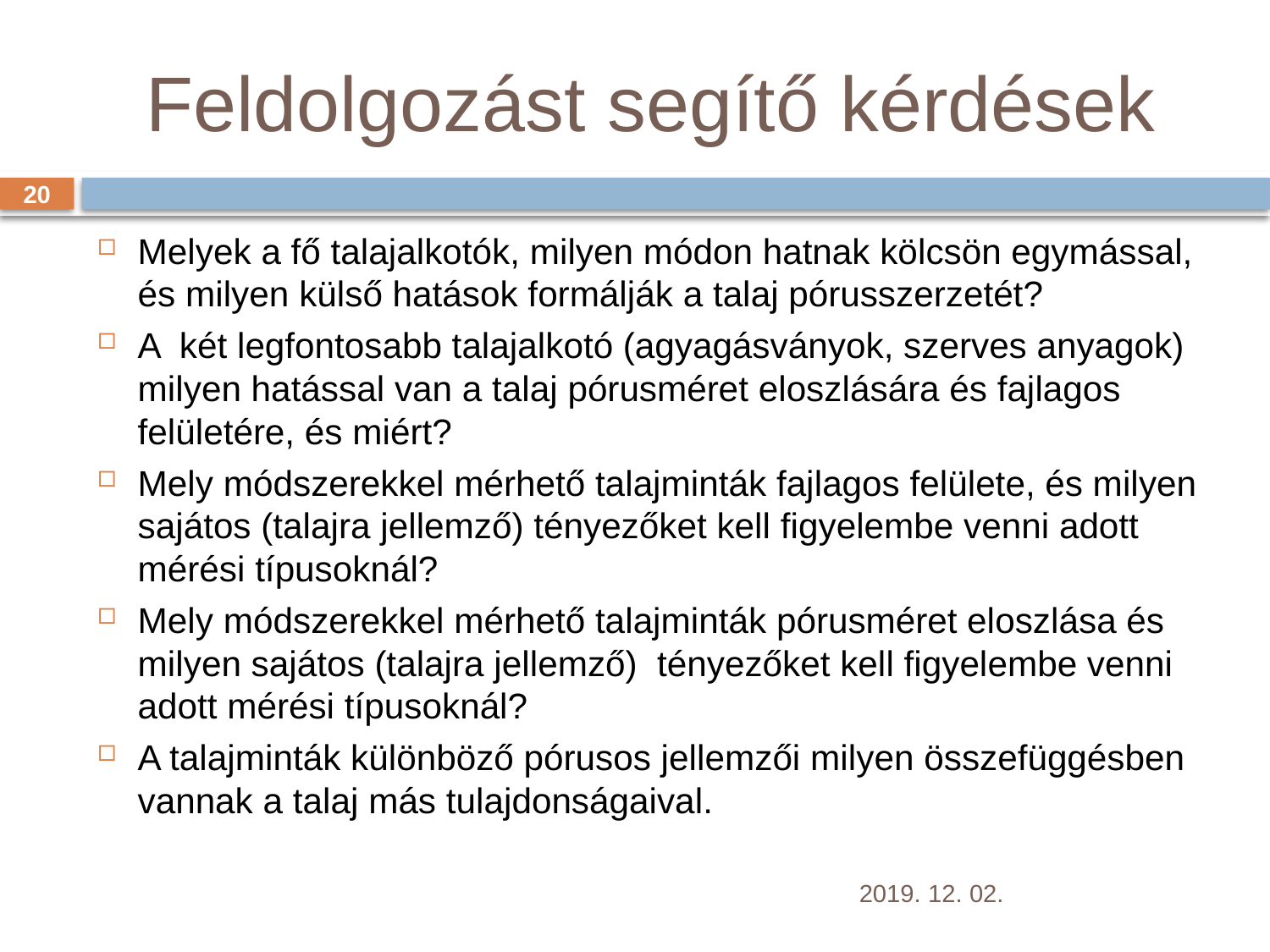

# Feldolgozást segítő kérdések
20
Melyek a fő talajalkotók, milyen módon hatnak kölcsön egymással, és milyen külső hatások formálják a talaj pórusszerzetét?
A  két legfontosabb talajalkotó (agyagásványok, szerves anyagok) milyen hatással van a talaj pórusméret eloszlására és fajlagos felületére, és miért?
Mely módszerekkel mérhető talajminták fajlagos felülete, és milyen sajátos (talajra jellemző) tényezőket kell figyelembe venni adott mérési típusoknál?
Mely módszerekkel mérhető talajminták pórusméret eloszlása és milyen sajátos (talajra jellemző)  tényezőket kell figyelembe venni adott mérési típusoknál?
A talajminták különböző pórusos jellemzői milyen összefüggésben vannak a talaj más tulajdonságaival.

2019. 12. 02.